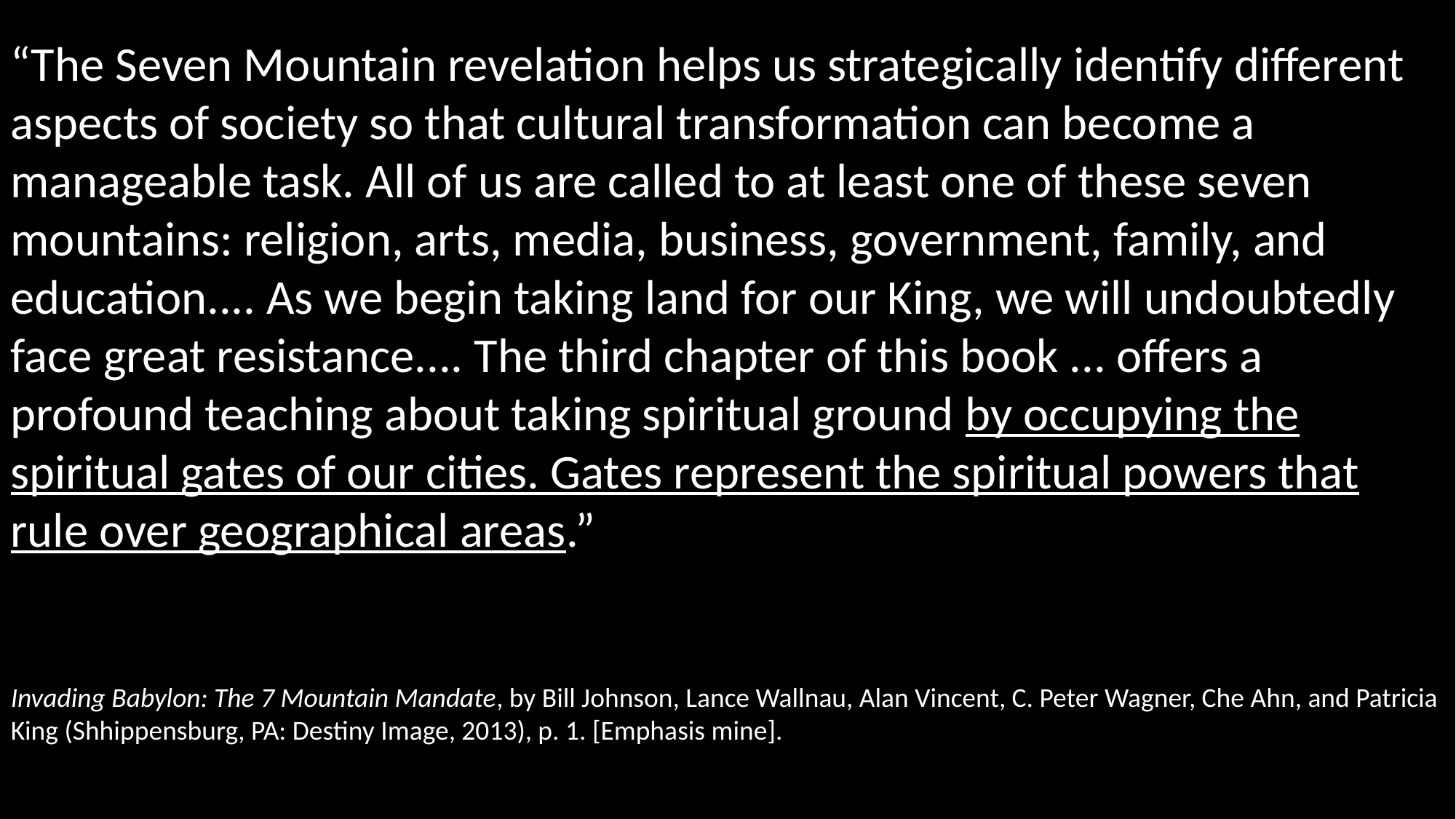

“The Seven Mountain revelation helps us strategically identify different aspects of society so that cultural transformation can become a manageable task. All of us are called to at least one of these seven mountains: religion, arts, media, business, government, family, and education.... As we begin taking land for our King, we will undoubtedly face great resistance.... The third chapter of this book ... offers a profound teaching about taking spiritual ground by occupying the spiritual gates of our cities. Gates represent the spiritual powers that rule over geographical areas.”

Invading Babylon: The 7 Mountain Mandate, by Bill Johnson, Lance Wallnau, Alan Vincent, C. Peter Wagner, Che Ahn, and Patricia King (Shhippensburg, PA: Destiny Image, 2013), p. 1. [Emphasis mine].